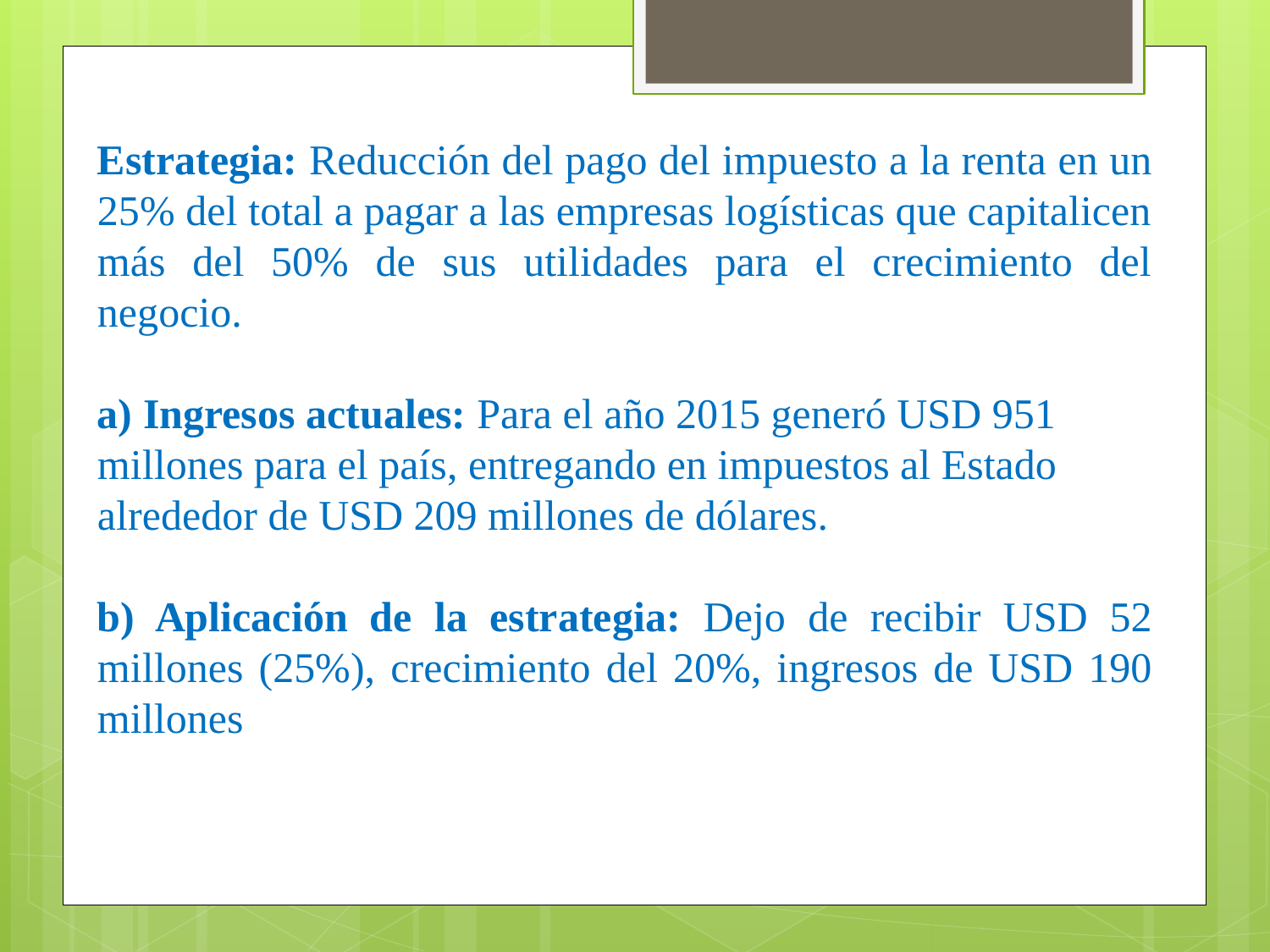

Estrategia: Reducción del pago del impuesto a la renta en un 25% del total a pagar a las empresas logísticas que capitalicen más del 50% de sus utilidades para el crecimiento del negocio.

a) Ingresos actuales: Para el año 2015 generó USD 951 millones para el país, entregando en impuestos al Estado alrededor de USD 209 millones de dólares.

b) Aplicación de la estrategia: Dejo de recibir USD 52 millones (25%), crecimiento del 20%, ingresos de USD 190 millones